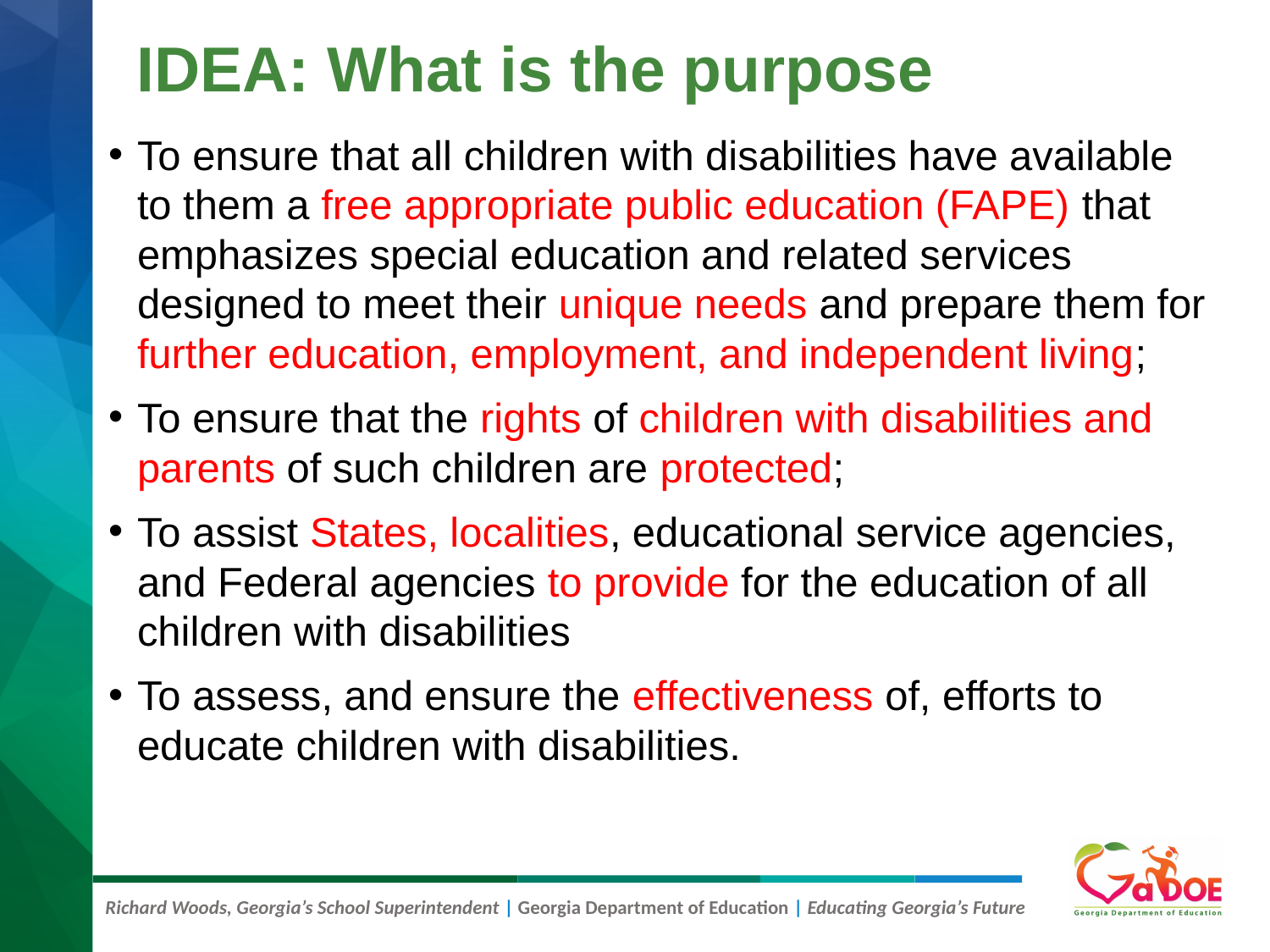

# IDEA: What is the purpose
To ensure that all children with disabilities have available to them a free appropriate public education (FAPE) that emphasizes special education and related services designed to meet their unique needs and prepare them for further education, employment, and independent living;
To ensure that the rights of children with disabilities and parents of such children are protected;
To assist States, localities, educational service agencies, and Federal agencies to provide for the education of all children with disabilities
To assess, and ensure the effectiveness of, efforts to educate children with disabilities.